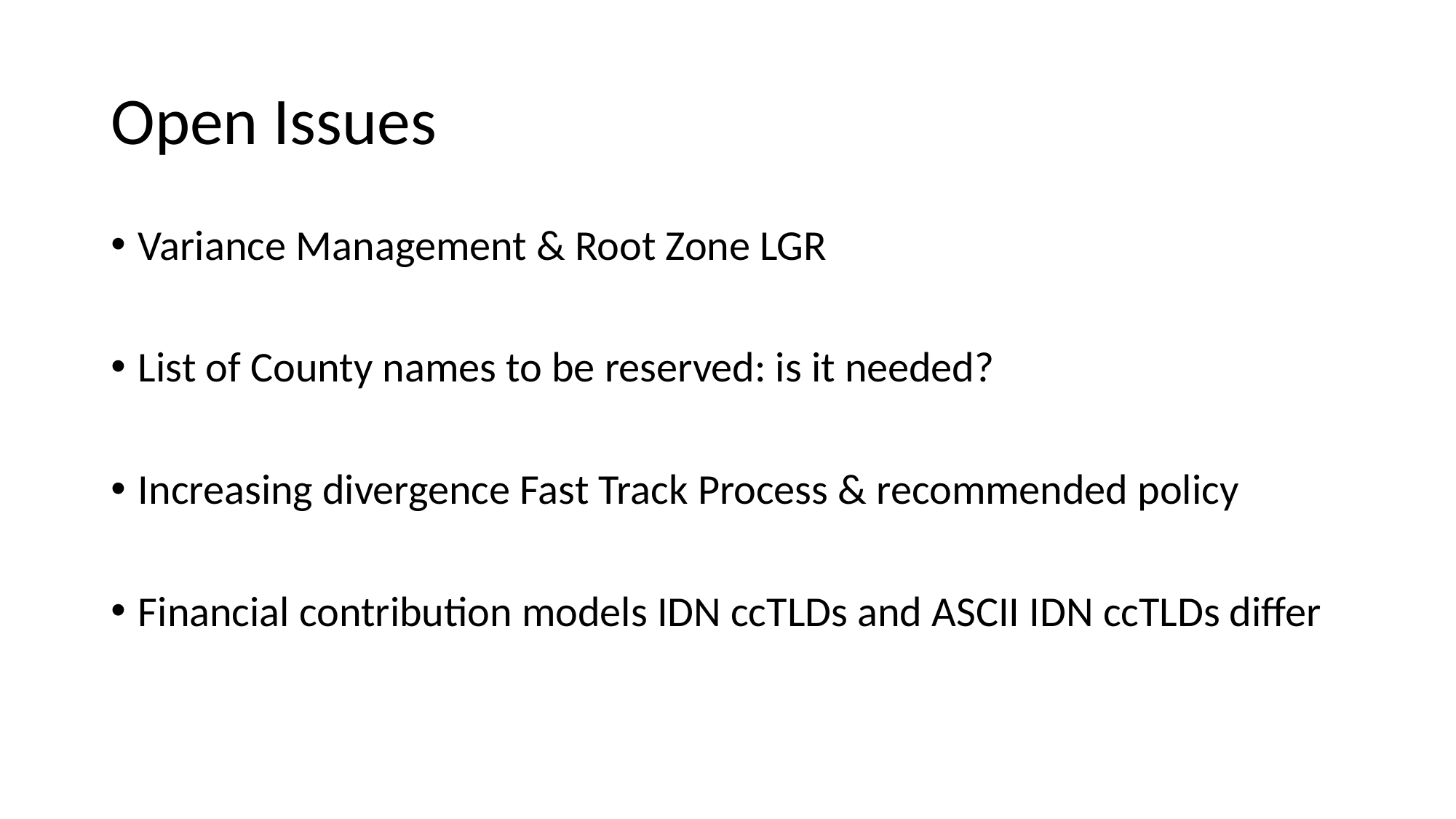

# Open Issues
Variance Management & Root Zone LGR

List of County names to be reserved: is it needed?

Increasing divergence Fast Track Process & recommended policy

Financial contribution models IDN ccTLDs and ASCII IDN ccTLDs differ